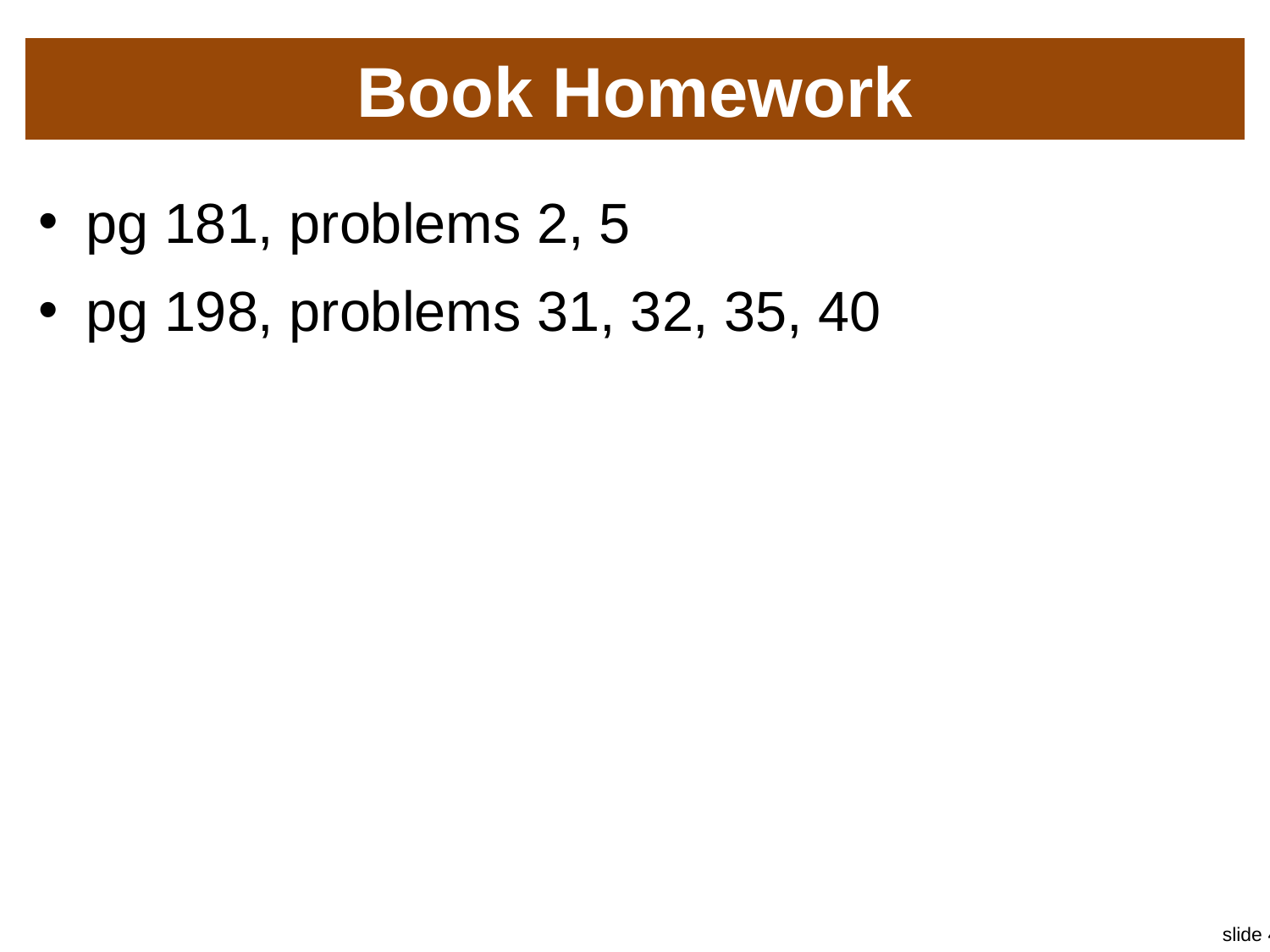

# Book Homework
pg 181, problems 2, 5
pg 198, problems 31, 32, 35, 40